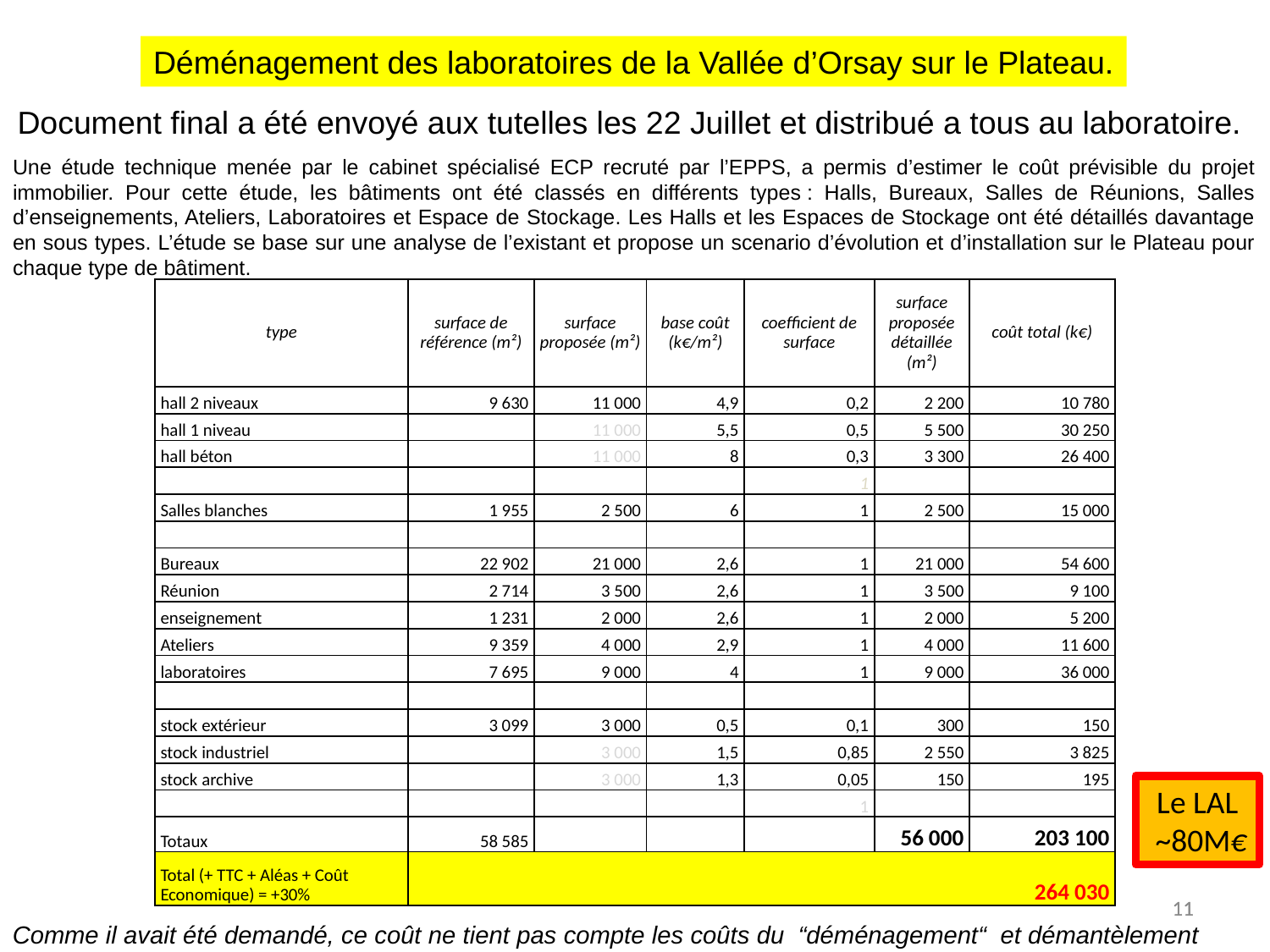

Déménagement des laboratoires de la Vallée d’Orsay sur le Plateau.
Document final a été envoyé aux tutelles les 22 Juillet et distribué a tous au laboratoire.
Une étude technique menée par le cabinet spécialisé ECP recruté par l’EPPS, a permis d’estimer le coût prévisible du projet immobilier. Pour cette étude, les bâtiments ont été classés en différents types : Halls, Bureaux, Salles de Réunions, Salles d’enseignements, Ateliers, Laboratoires et Espace de Stockage. Les Halls et les Espaces de Stockage ont été détaillés davantage en sous types. L’étude se base sur une analyse de l’existant et propose un scenario d’évolution et d’installation sur le Plateau pour chaque type de bâtiment.
| type | surface de référence (m²) | surface proposée (m²) | base coût (k€/m²) | coefficient de surface | surface proposée détaillée (m²) | coût total (k€) |
| --- | --- | --- | --- | --- | --- | --- |
| hall 2 niveaux | 9 630 | 11 000 | 4,9 | 0,2 | 2 200 | 10 780 |
| hall 1 niveau |  | 11 000 | 5,5 | 0,5 | 5 500 | 30 250 |
| hall béton |  | 11 000 | 8 | 0,3 | 3 300 | 26 400 |
|  |  |  |  | 1 |  |  |
| Salles blanches | 1 955 | 2 500 | 6 | 1 | 2 500 | 15 000 |
|  |  |  |  |  |  |  |
| Bureaux | 22 902 | 21 000 | 2,6 | 1 | 21 000 | 54 600 |
| Réunion | 2 714 | 3 500 | 2,6 | 1 | 3 500 | 9 100 |
| enseignement | 1 231 | 2 000 | 2,6 | 1 | 2 000 | 5 200 |
| Ateliers | 9 359 | 4 000 | 2,9 | 1 | 4 000 | 11 600 |
| laboratoires | 7 695 | 9 000 | 4 | 1 | 9 000 | 36 000 |
|  |  |  |  |  |  |  |
| stock extérieur | 3 099 | 3 000 | 0,5 | 0,1 | 300 | 150 |
| stock industriel |  | 3 000 | 1,5 | 0,85 | 2 550 | 3 825 |
| stock archive |  | 3 000 | 1,3 | 0,05 | 150 | 195 |
|  |  |  |  | 1 |  |  |
| Totaux | 58 585 |  |  |  | 56 000 | 203 100 |
| Total (+ TTC + Aléas + Coût Economique) = +30% |  |  |  |  |  | 264 030 |
Le LAL
 ~80M€
11
11
Comme il avait été demandé, ce coût ne tient pas compte les coûts du  “déménagement“  et démantèlement